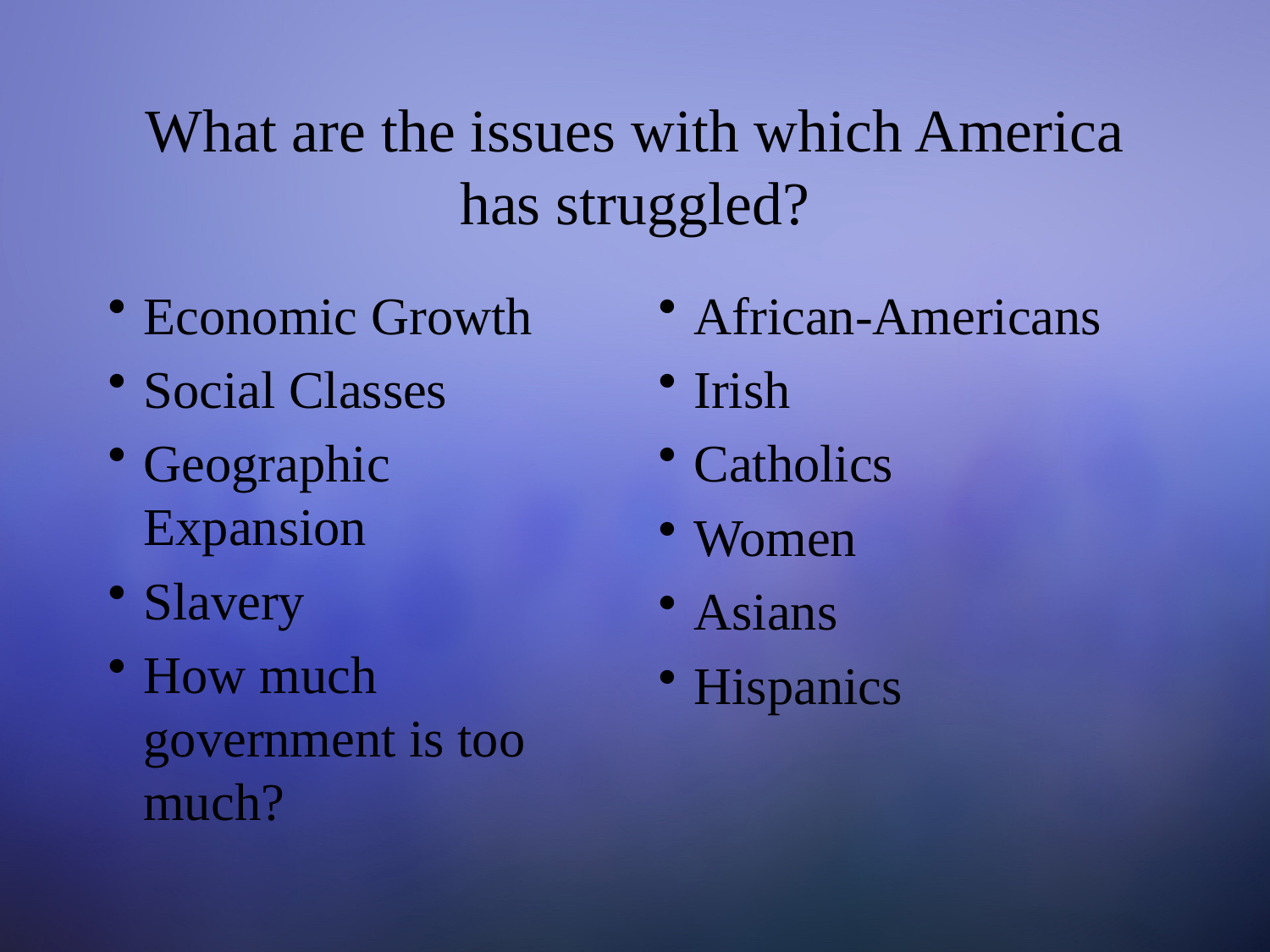

# What are the issues with which America has struggled?
Economic Growth
Social Classes
Geographic Expansion
Slavery
How much government is too much?
African-Americans
Irish
Catholics
Women
Asians
Hispanics